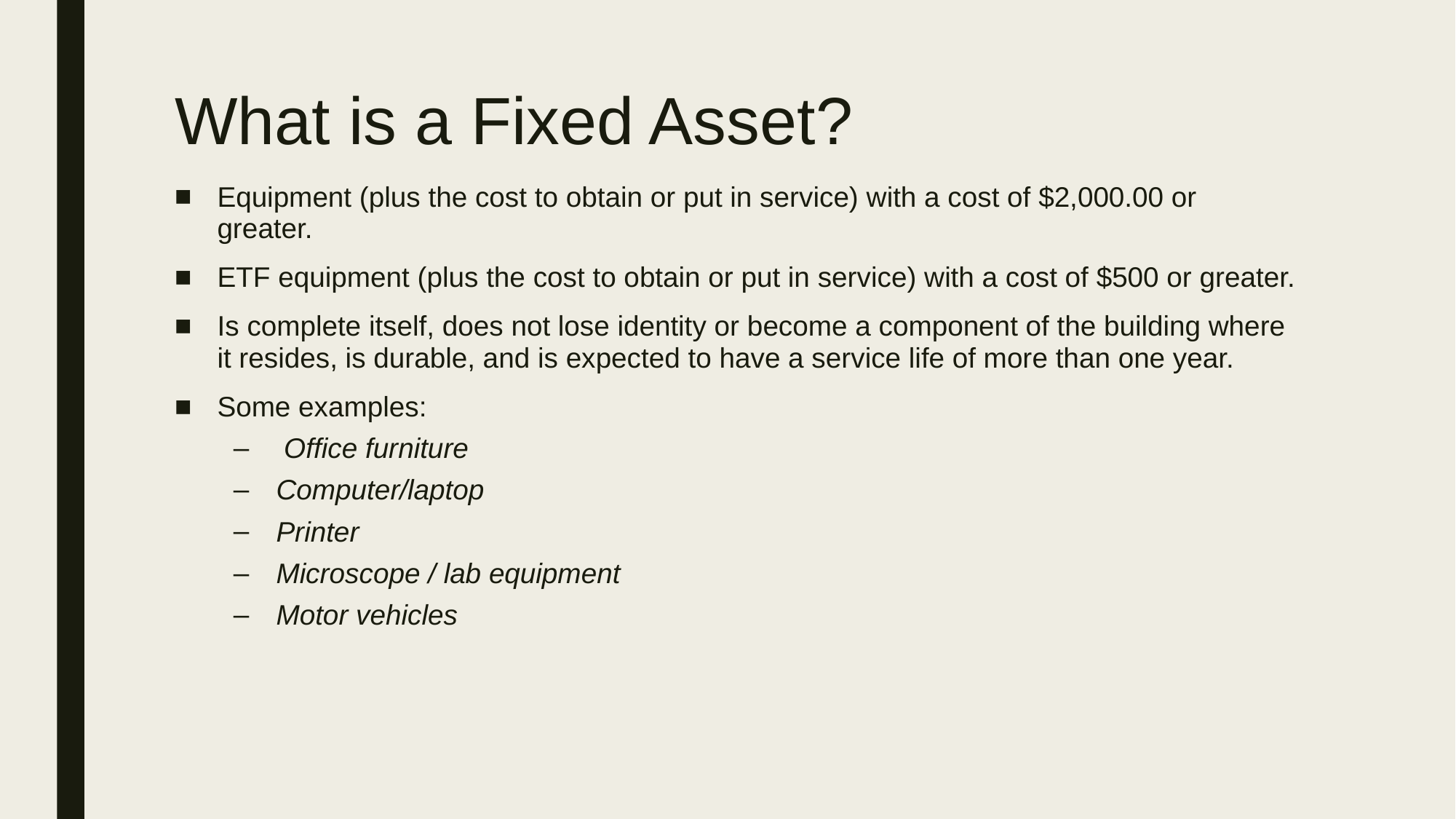

# What is a Fixed Asset?
Equipment (plus the cost to obtain or put in service) with a cost of $2,000.00 or greater.
ETF equipment (plus the cost to obtain or put in service) with a cost of $500 or greater.
Is complete itself, does not lose identity or become a component of the building where it resides, is durable, and is expected to have a service life of more than one year.
Some examples:
 Office furniture
Computer/laptop
Printer
Microscope / lab equipment
Motor vehicles